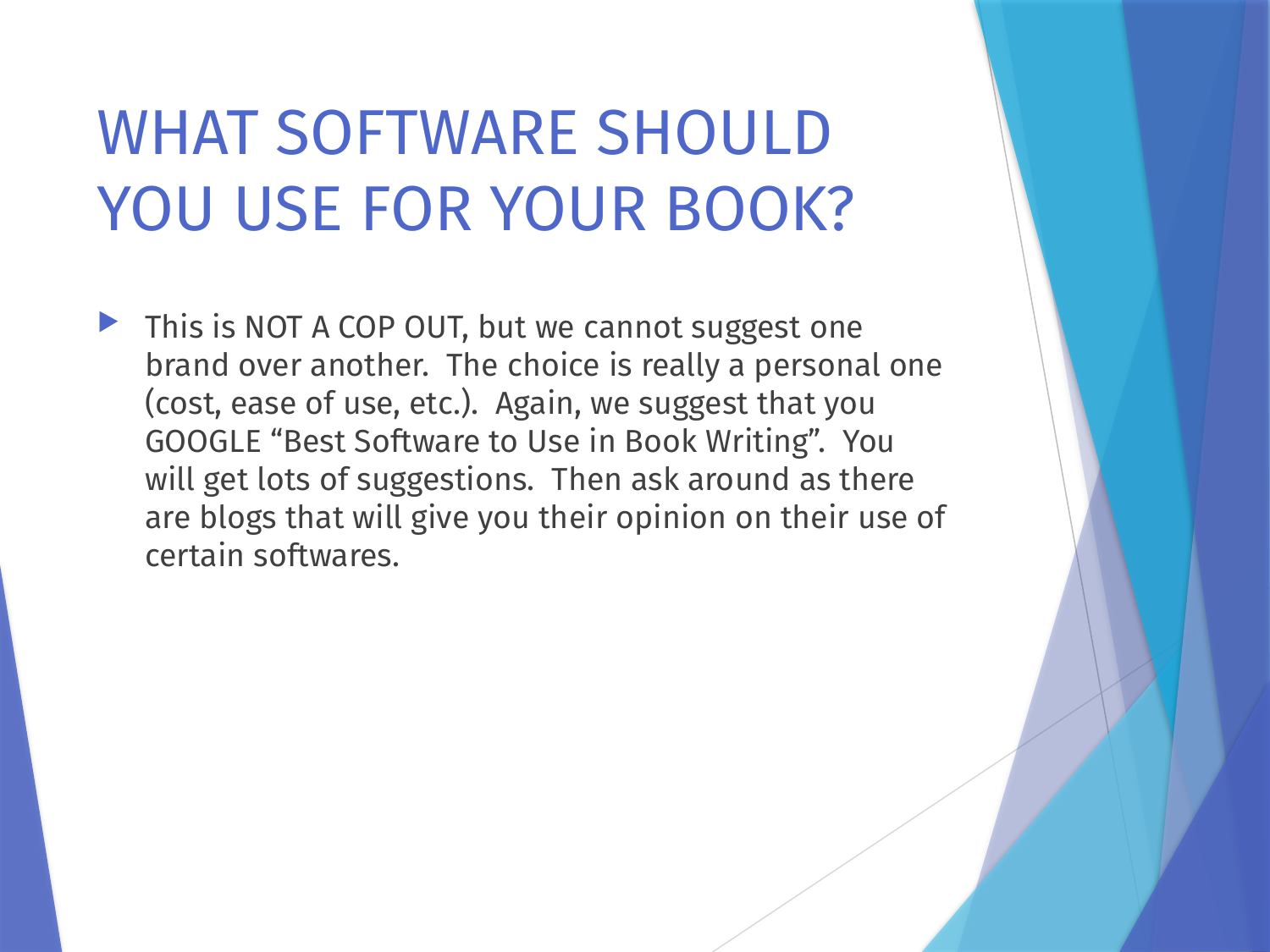

# WHAT SOFTWARE SHOULD YOU USE FOR YOUR BOOK?
This is NOT A COP OUT, but we cannot suggest one brand over another.  The choice is really a personal one (cost, ease of use, etc.).  Again, we suggest that you GOOGLE “Best Software to Use in Book Writing”.  You will get lots of suggestions.  Then ask around as there are blogs that will give you their opinion on their use of certain softwares.